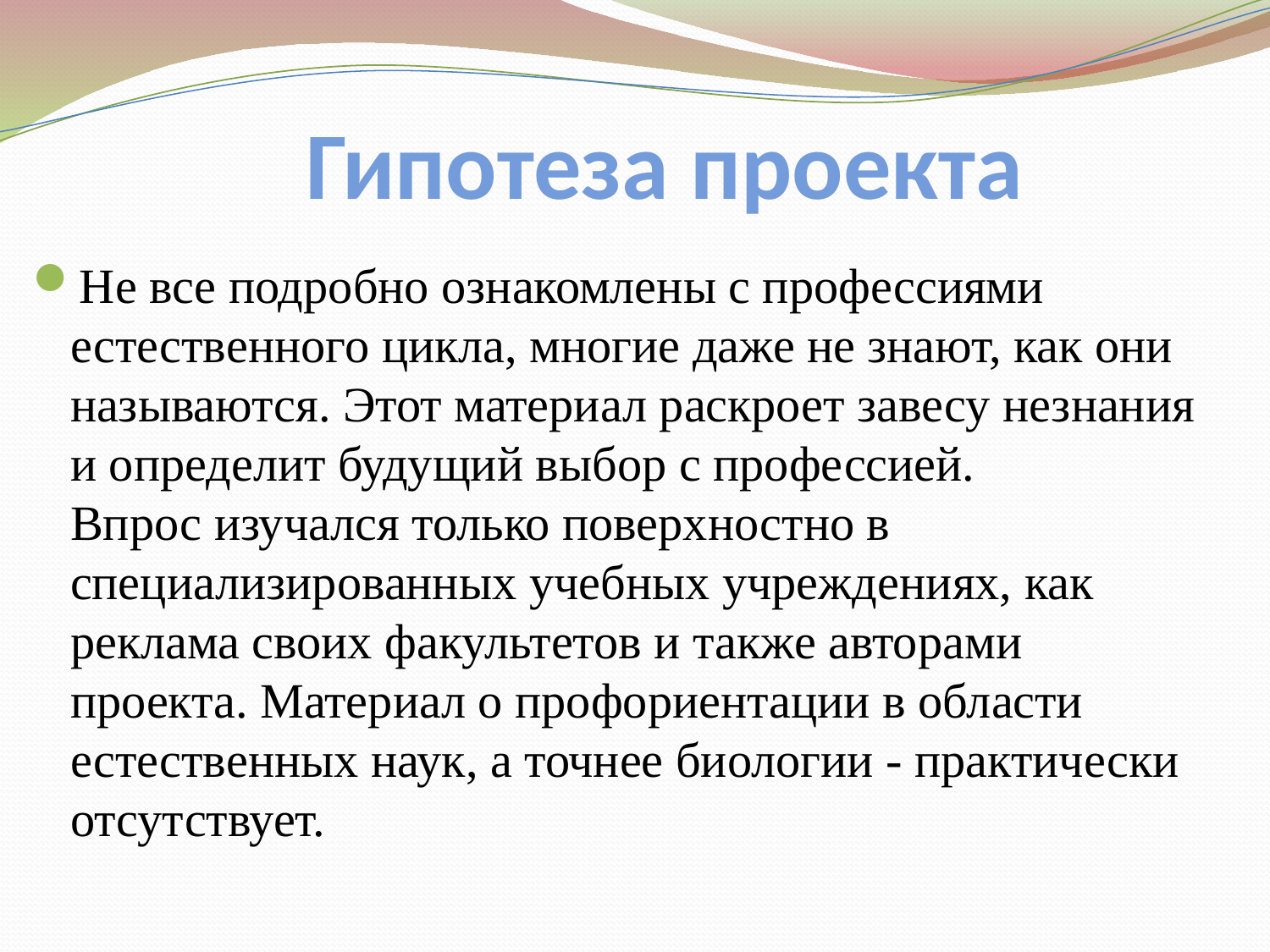

# Гипотеза проекта
Не все подробно ознакомлены с профессиями естественного цикла, многие даже не знают, как они называются. Этот материал раскроет завесу незнания и определит будущий выбор с профессией.
Впрос изучался только поверхностно в специализированных учебных учреждениях, как реклама своих факультетов и также авторами проекта. Материал о профориентации в области естественных наук, а точнее биологии - практически отсутствует.